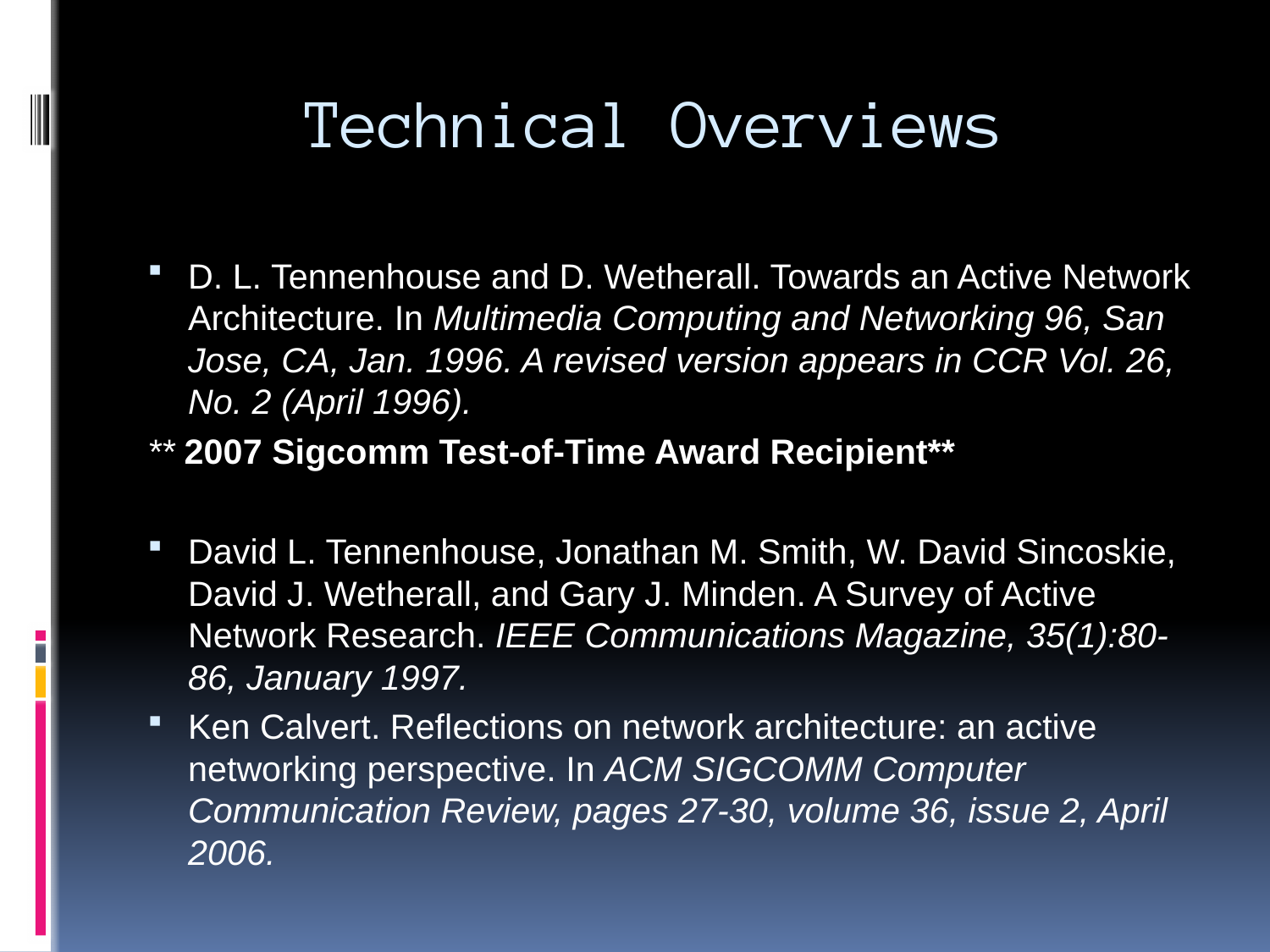

# Technical Overviews
D. L. Tennenhouse and D. Wetherall. Towards an Active Network Architecture. In Multimedia Computing and Networking 96, San Jose, CA, Jan. 1996. A revised version appears in CCR Vol. 26, No. 2 (April 1996).
** 2007 Sigcomm Test-of-Time Award Recipient**

David L. Tennenhouse, Jonathan M. Smith, W. David Sincoskie, David J. Wetherall, and Gary J. Minden. A Survey of Active Network Research. IEEE Communications Magazine, 35(1):80-86, January 1997.
Ken Calvert. Reflections on network architecture: an active networking perspective. In ACM SIGCOMM Computer Communication Review, pages 27-30, volume 36, issue 2, April 2006.